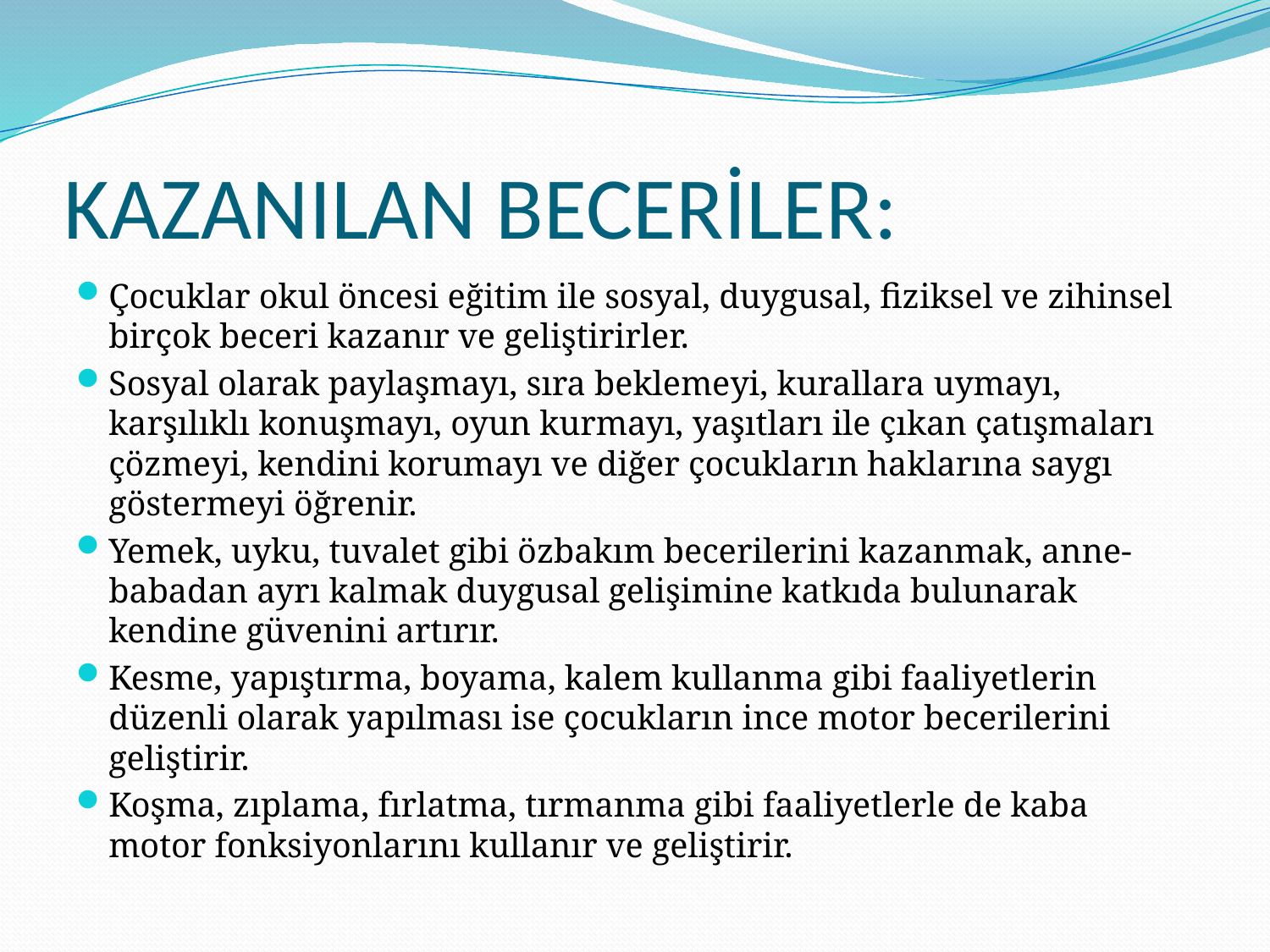

# KAZANILAN BECERİLER:
Çocuklar okul öncesi eğitim ile sosyal, duygusal, fiziksel ve zihinsel birçok beceri kazanır ve geliştirirler.
Sosyal olarak paylaşmayı, sıra beklemeyi, kurallara uymayı, karşılıklı konuşmayı, oyun kurmayı, yaşıtları ile çıkan çatışmaları çözmeyi, kendini korumayı ve diğer çocukların haklarına saygı göstermeyi öğrenir.
Yemek, uyku, tuvalet gibi özbakım becerilerini kazanmak, anne-babadan ayrı kalmak duygusal gelişimine katkıda bulunarak kendine güvenini artırır.
Kesme, yapıştırma, boyama, kalem kullanma gibi faaliyetlerin düzenli olarak yapılması ise çocukların ince motor becerilerini geliştirir.
Koşma, zıplama, fırlatma, tırmanma gibi faaliyetlerle de kaba motor fonksiyonlarını kullanır ve geliştirir.